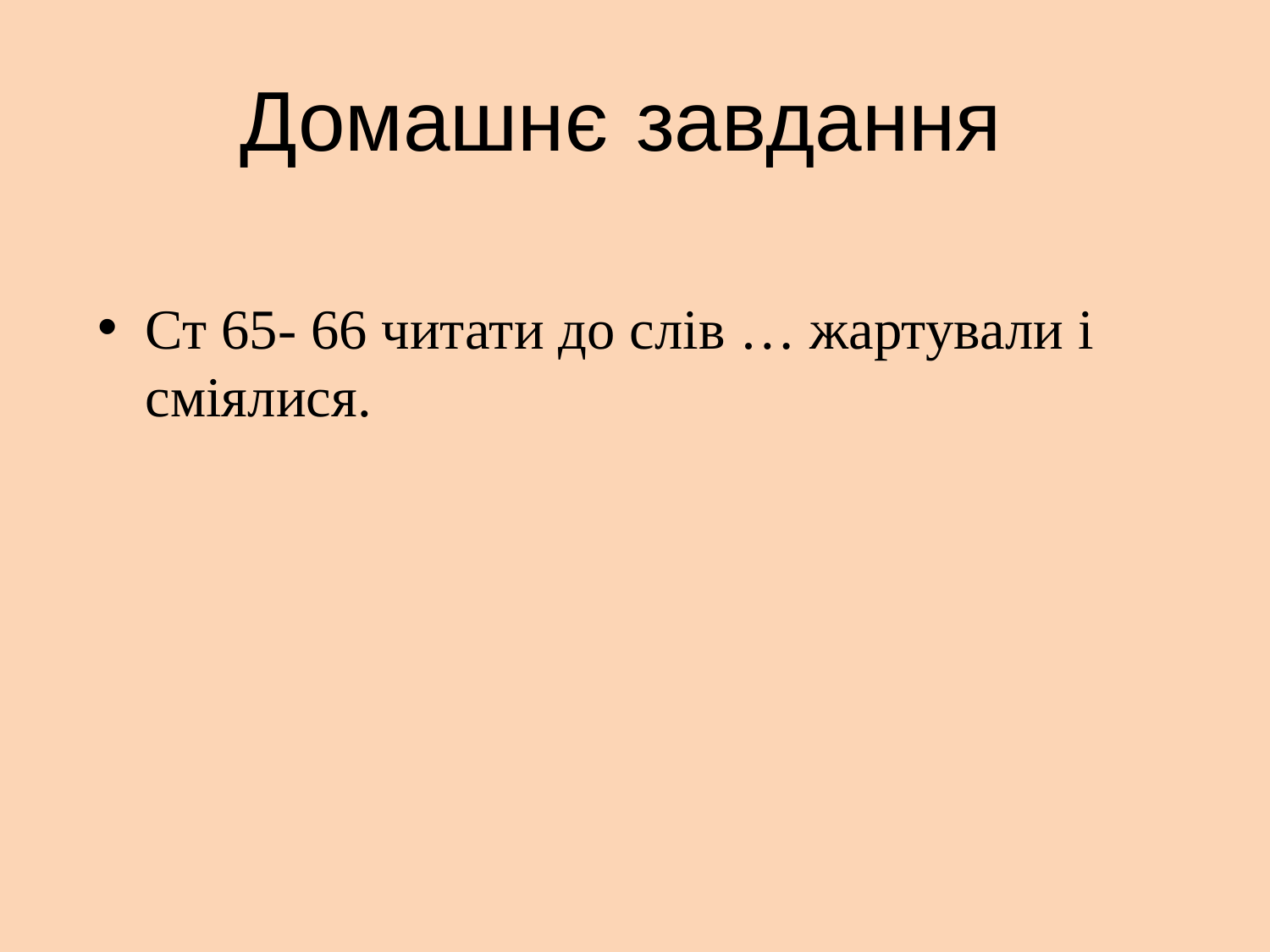

# Домашнє завдання
Ст 65- 66 читати до слів … жартували і сміялися.